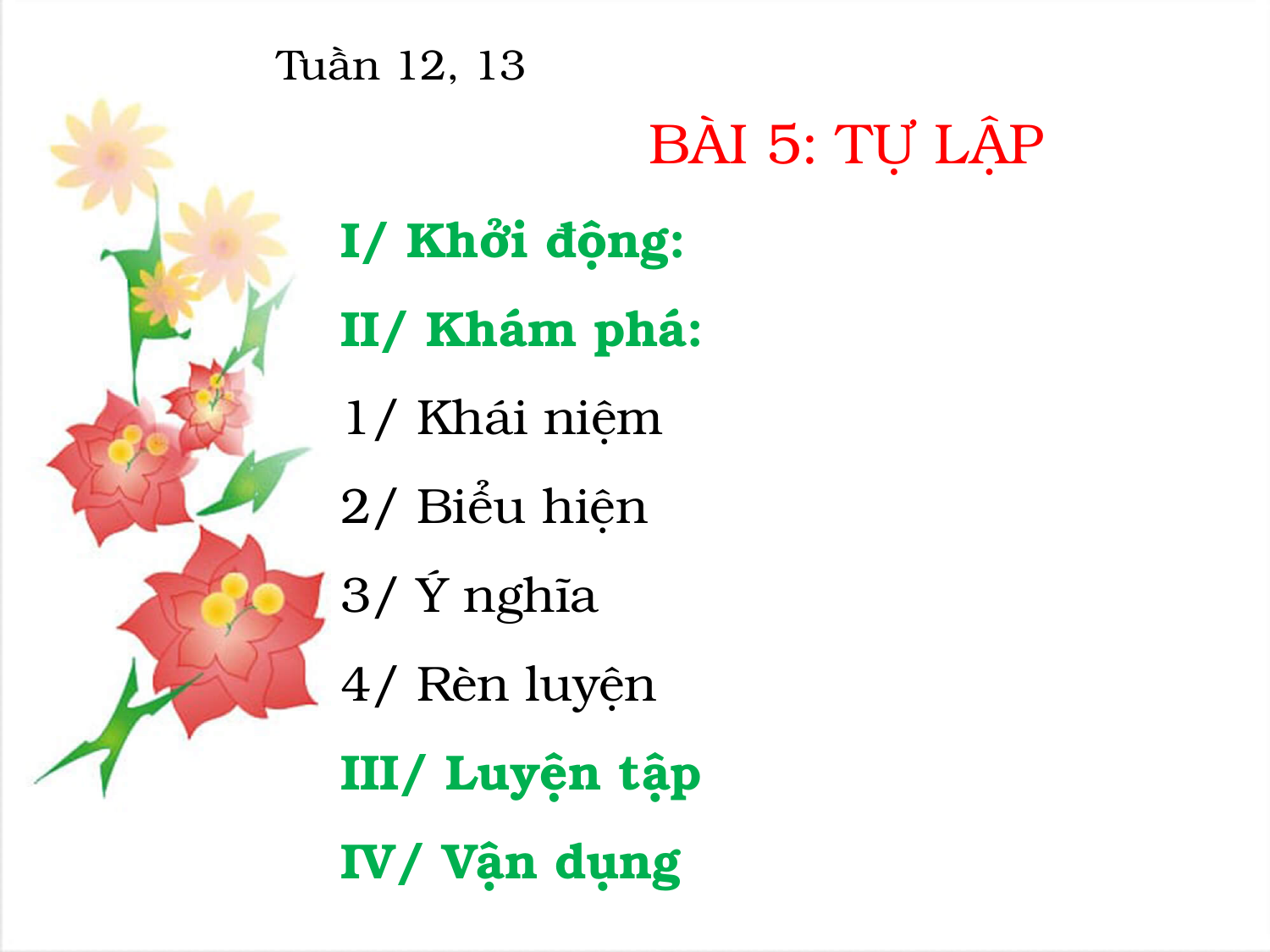

Tuần 12, 13
BÀI 5: TỰ LẬP
I/ Khởi động:
II/ Khám phá:
1/ Khái niệm
2/ Biểu hiện
3/ Ý nghĩa
4/ Rèn luyện
III/ Luyện tập
IV/ Vận dụng